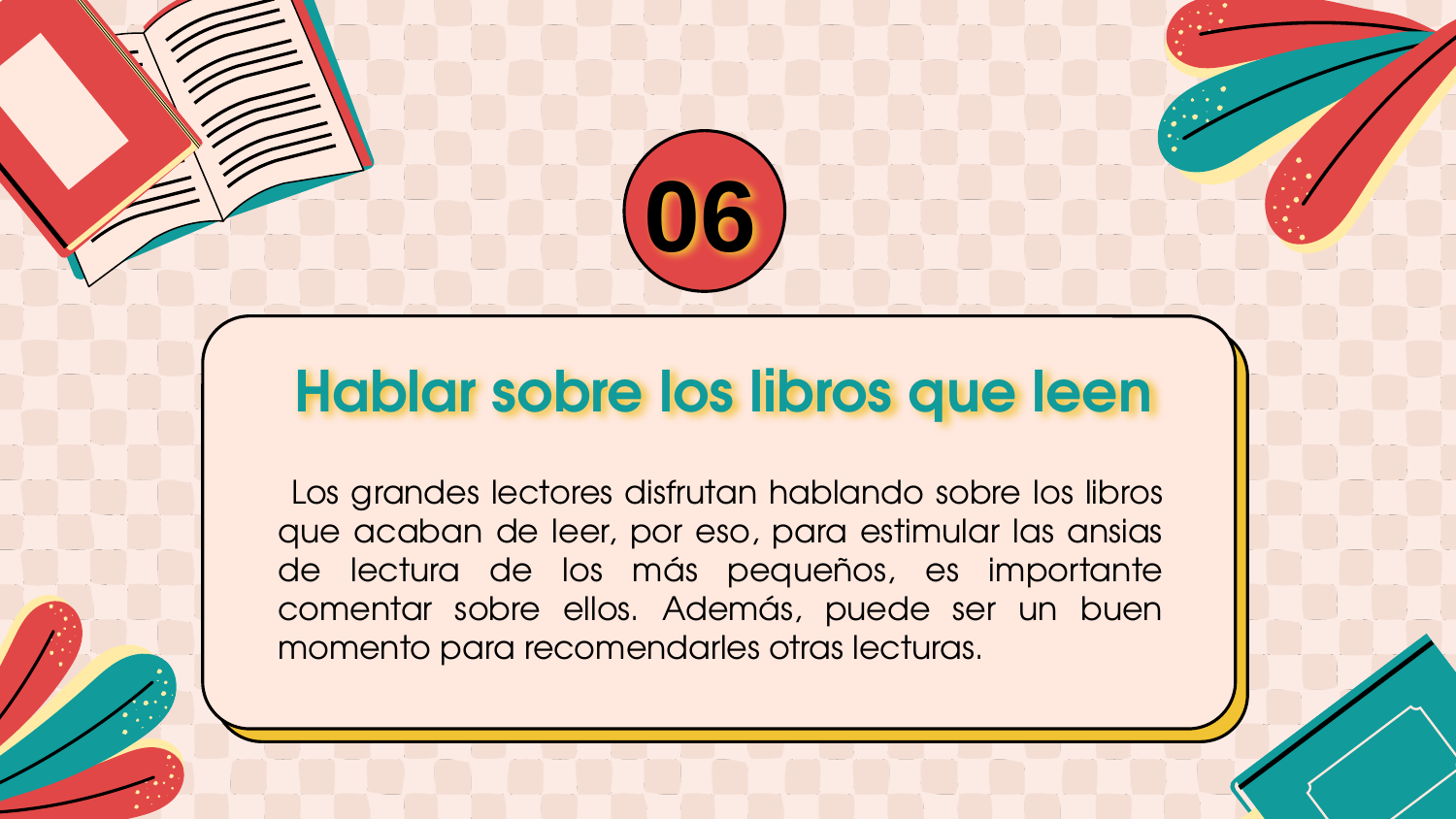

06

# Hablar sobre los libros que leen
      Los grandes lectores disfrutan hablando sobre los libros que acaban de leer, por eso, para estimular las ansias de lectura de los más pequeños, es importante comentar sobre ellos. Además, puede ser un buen momento para recomendarles otras lecturas.